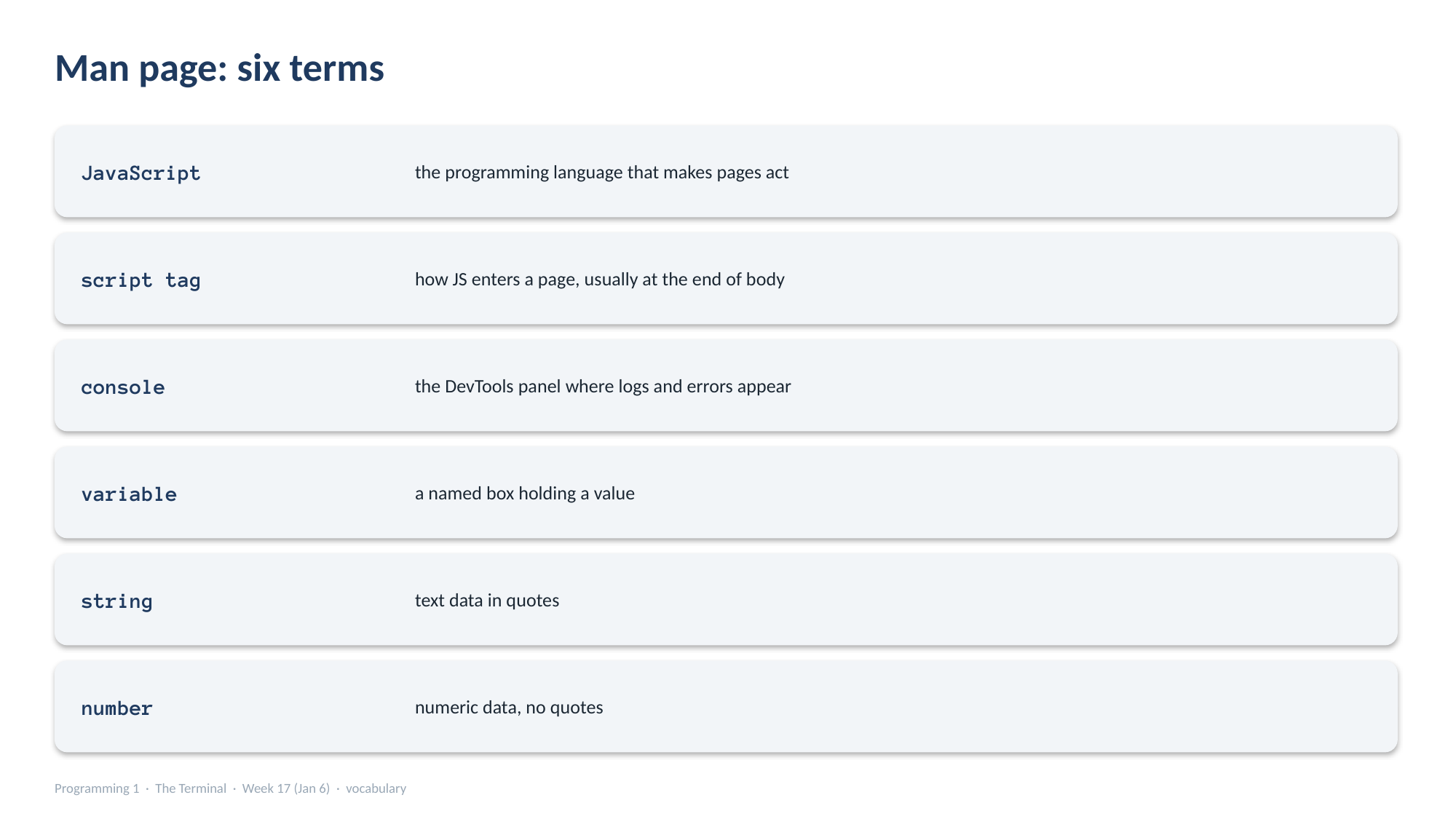

Man page: six terms

the programming language that makes pages act
JavaScript

how JS enters a page, usually at the end of body
script tag

the DevTools panel where logs and errors appear
console

a named box holding a value
variable

text data in quotes
string

numeric data, no quotes
number
Programming 1  ·  The Terminal  ·  Week 17 (Jan 6)  ·  vocabulary